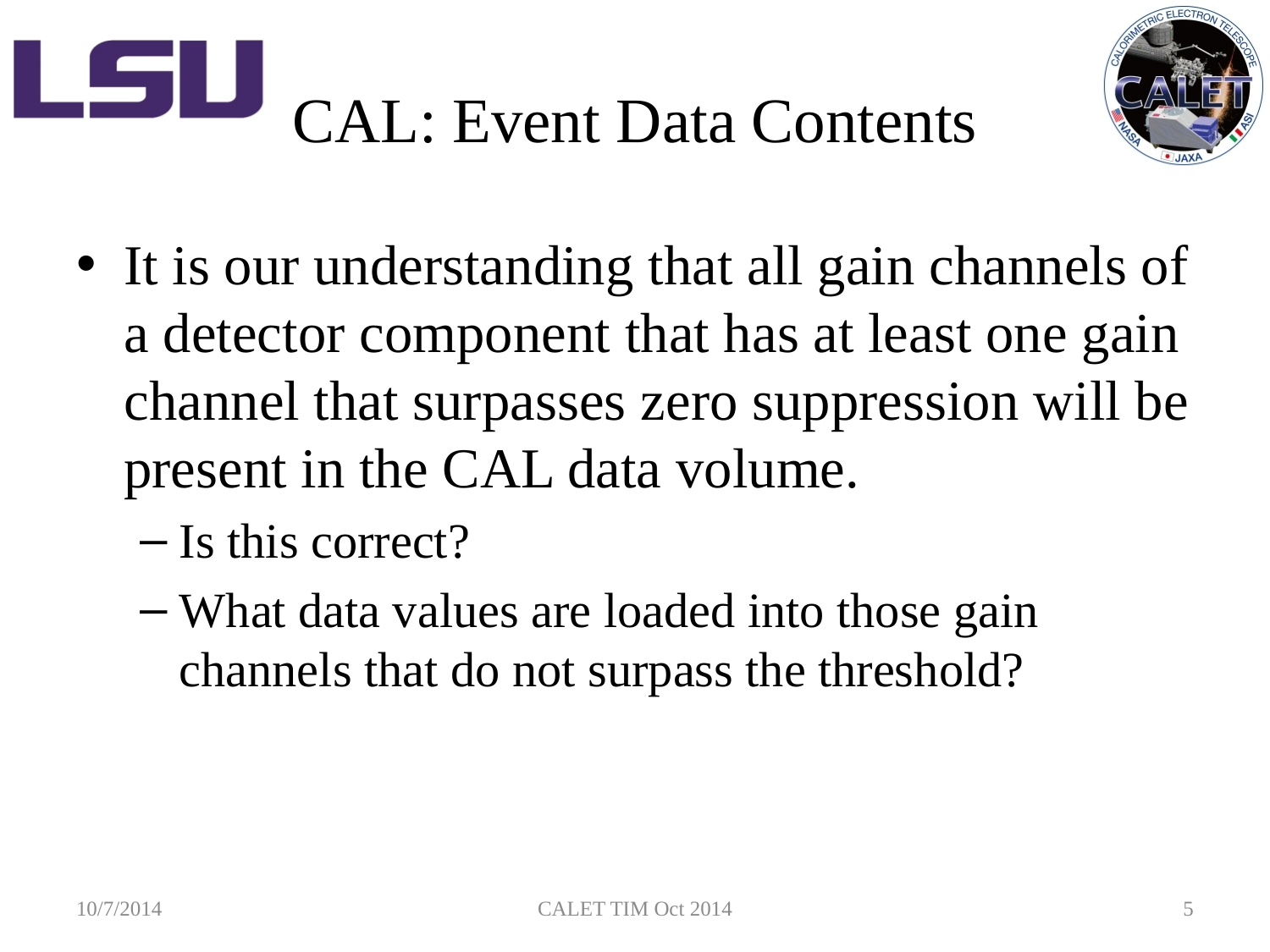

# CAL: Event Data Contents
It is our understanding that all gain channels of a detector component that has at least one gain channel that surpasses zero suppression will be present in the CAL data volume.
Is this correct?
What data values are loaded into those gain channels that do not surpass the threshold?
10/7/2014
CALET TIM Oct 2014
5